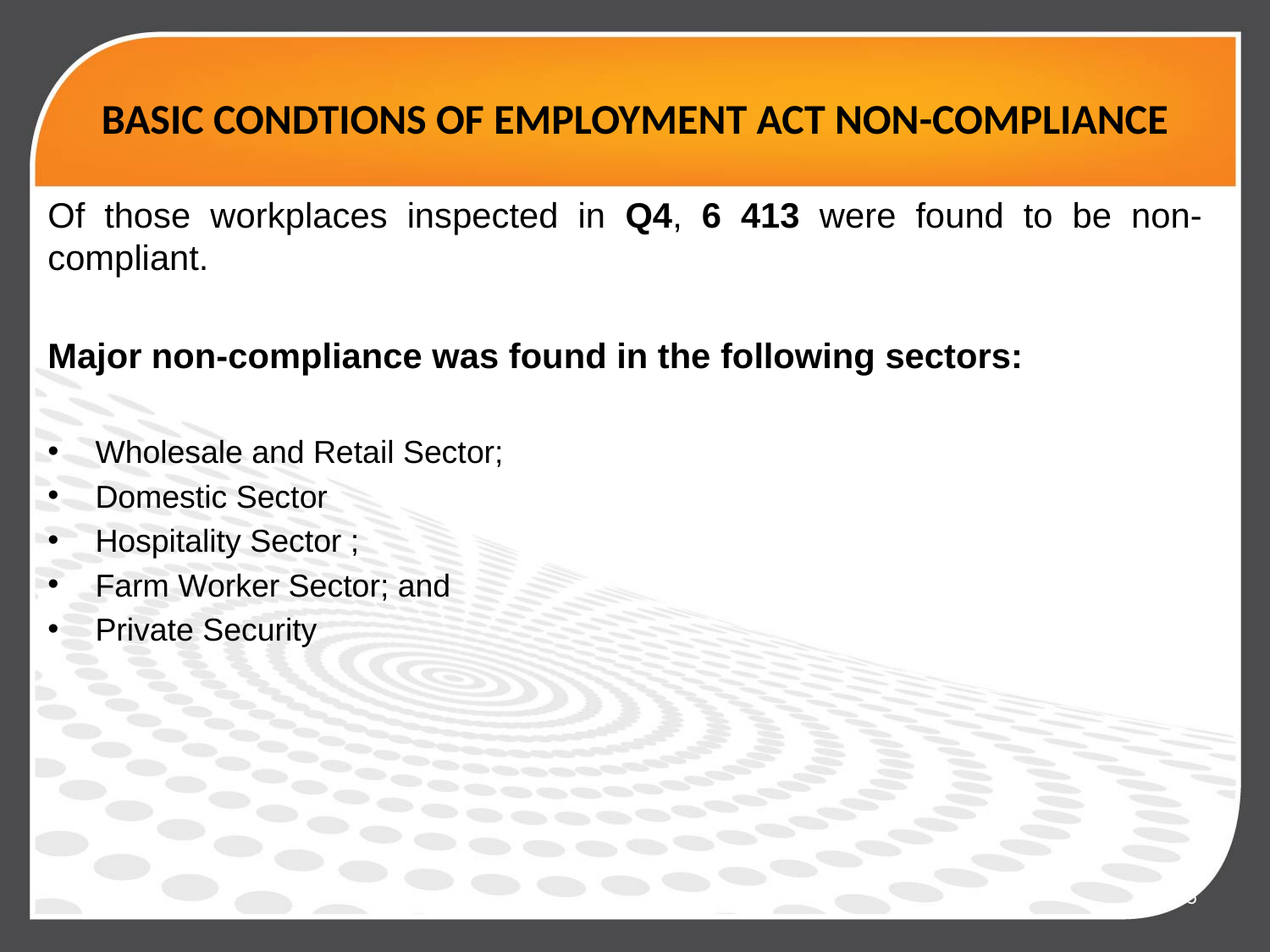

# BASIC CONDTIONS OF EMPLOYMENT ACT NON-COMPLIANCE
Of those workplaces inspected in Q4, 6 413 were found to be non-compliant.

Major non-compliance was found in the following sectors:

Wholesale and Retail Sector;
Domestic Sector
Hospitality Sector ;
Farm Worker Sector; and
Private Security

55